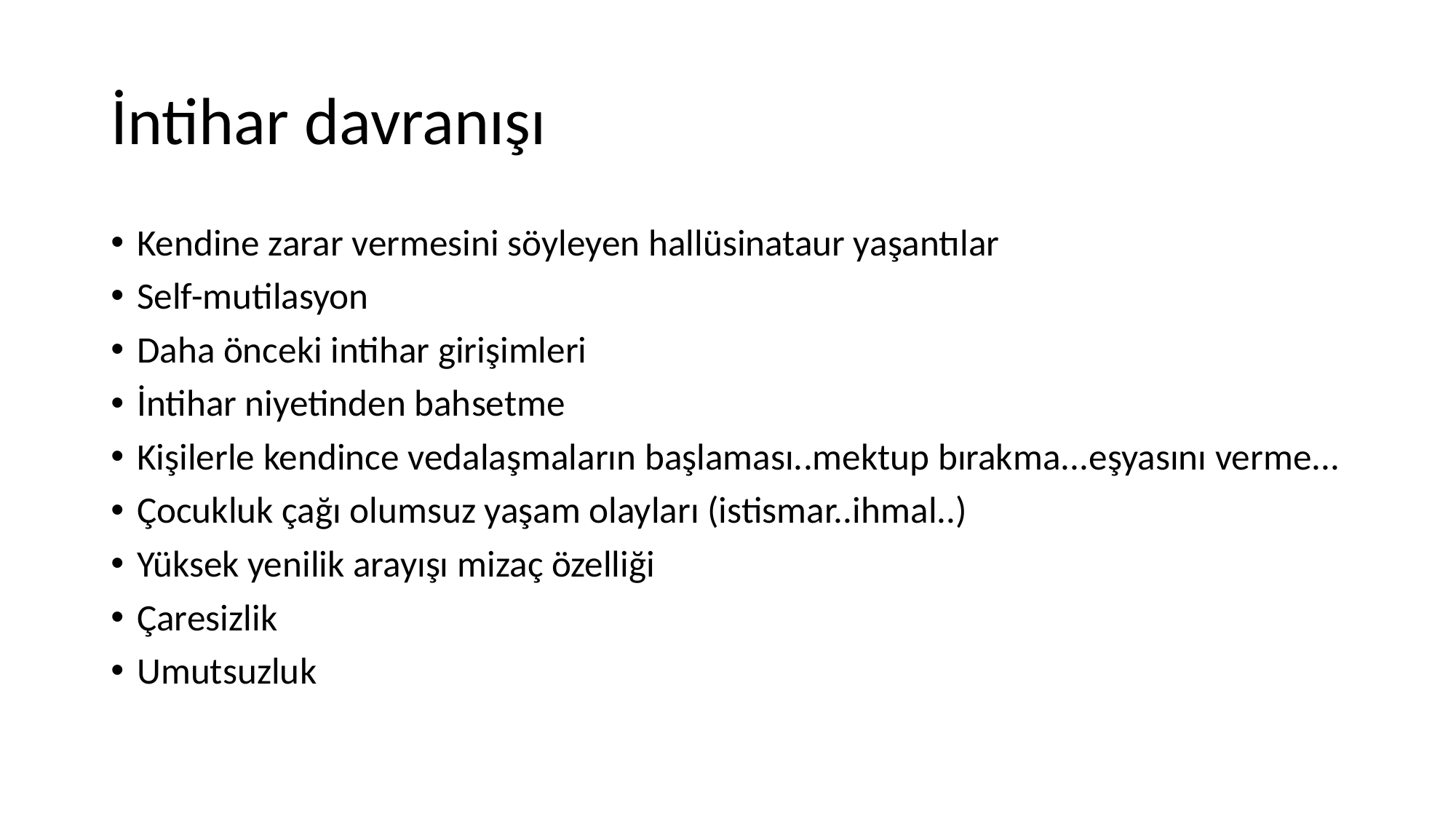

# İntihar davranışı
Kendine zarar vermesini söyleyen hallüsinataur yaşantılar
Self-mutilasyon
Daha önceki intihar girişimleri
İntihar niyetinden bahsetme
Kişilerle kendince vedalaşmaların başlaması..mektup bırakma...eşyasını verme...
Çocukluk çağı olumsuz yaşam olayları (istismar..ihmal..)
Yüksek yenilik arayışı mizaç özelliği
Çaresizlik
Umutsuzluk